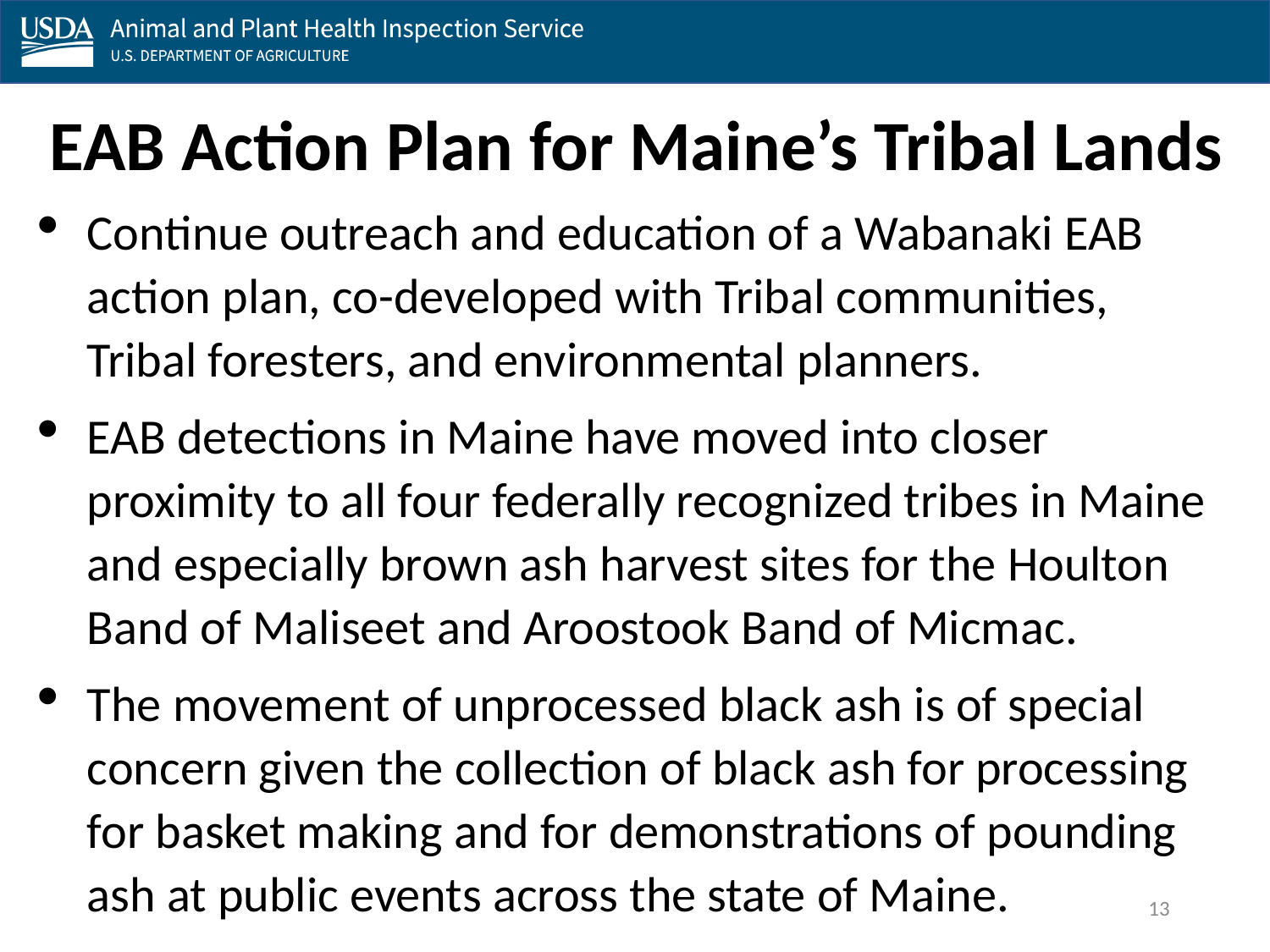

EAB Action Plan for Maine’s Tribal Lands
Continue outreach and education of a Wabanaki EAB action plan, co-developed with Tribal communities, Tribal foresters, and environmental planners.
EAB detections in Maine have moved into closer proximity to all four federally recognized tribes in Maine and especially brown ash harvest sites for the Houlton Band of Maliseet and Aroostook Band of Micmac.
The movement of unprocessed black ash is of special concern given the collection of black ash for processing for basket making and for demonstrations of pounding ash at public events across the state of Maine.
13